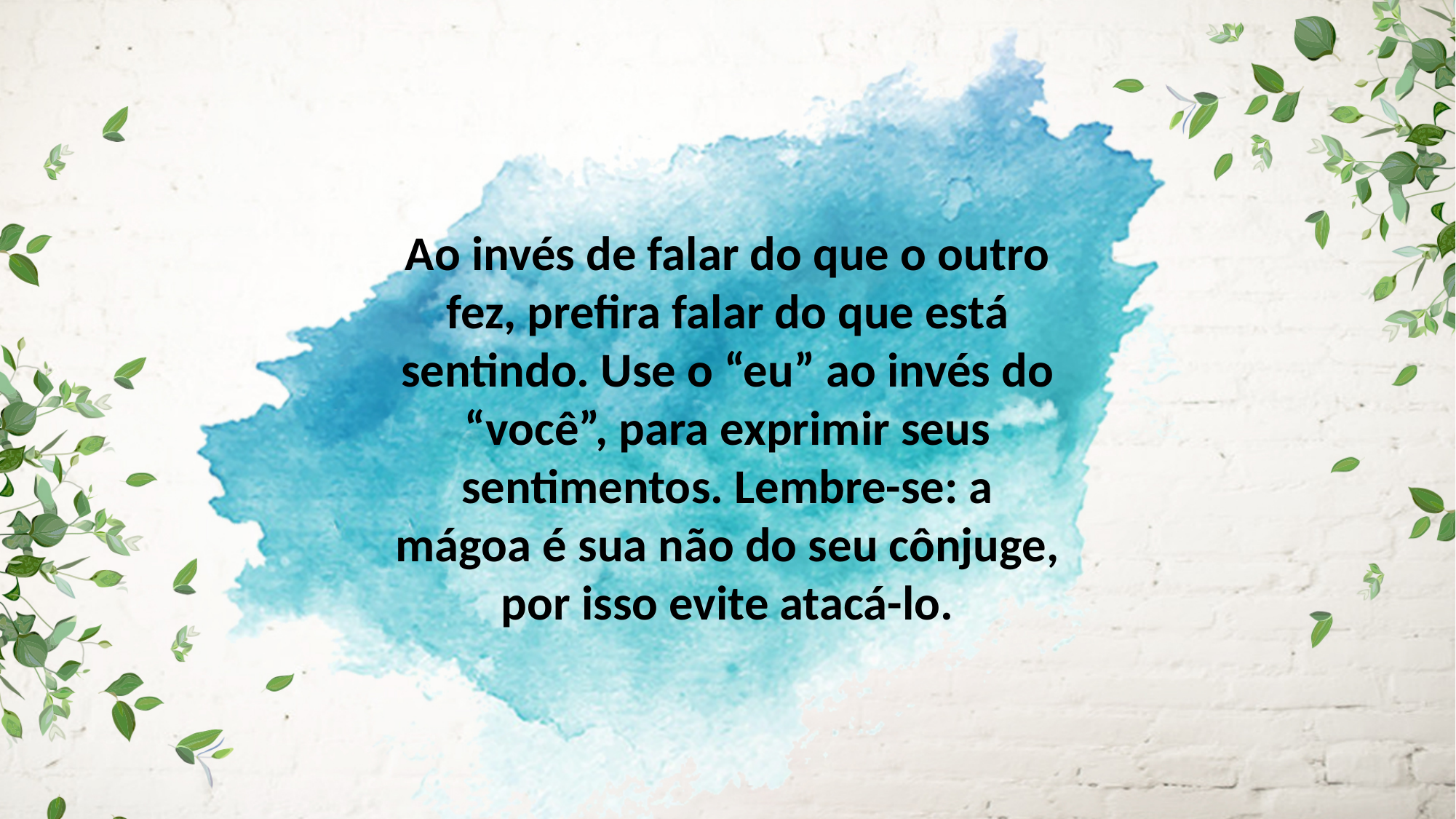

Ao invés de falar do que o outro fez, prefira falar do que está sentindo. Use o “eu” ao invés do “você”, para exprimir seus sentimentos. Lembre-se: a
mágoa é sua não do seu cônjuge, por isso evite atacá-lo.